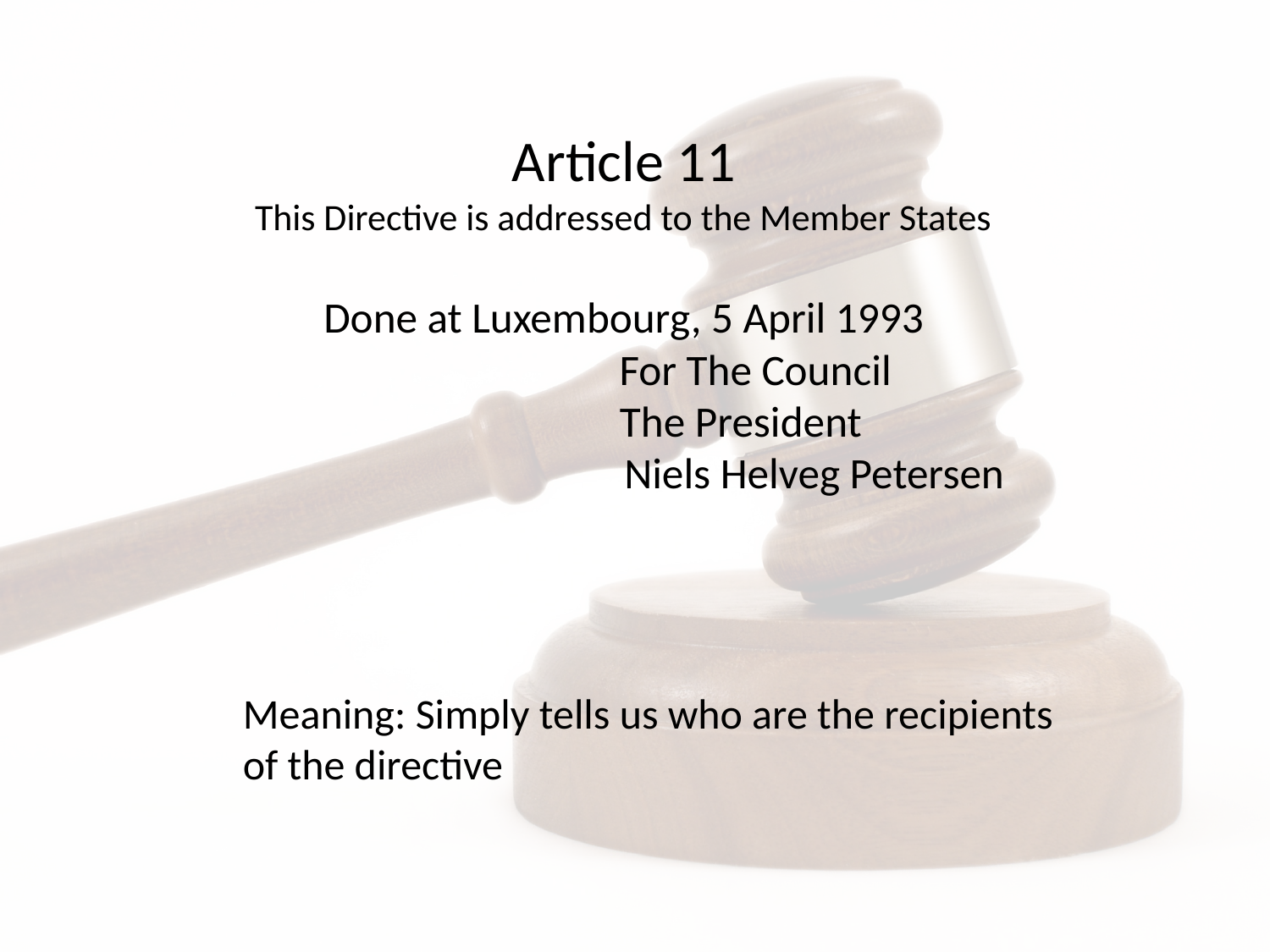

# Article 11 This Directive is addressed to the Member States Done at Luxembourg, 5 April 1993 For The Council The President Niels Helveg Petersen
Meaning: Simply tells us who are the recipients of the directive